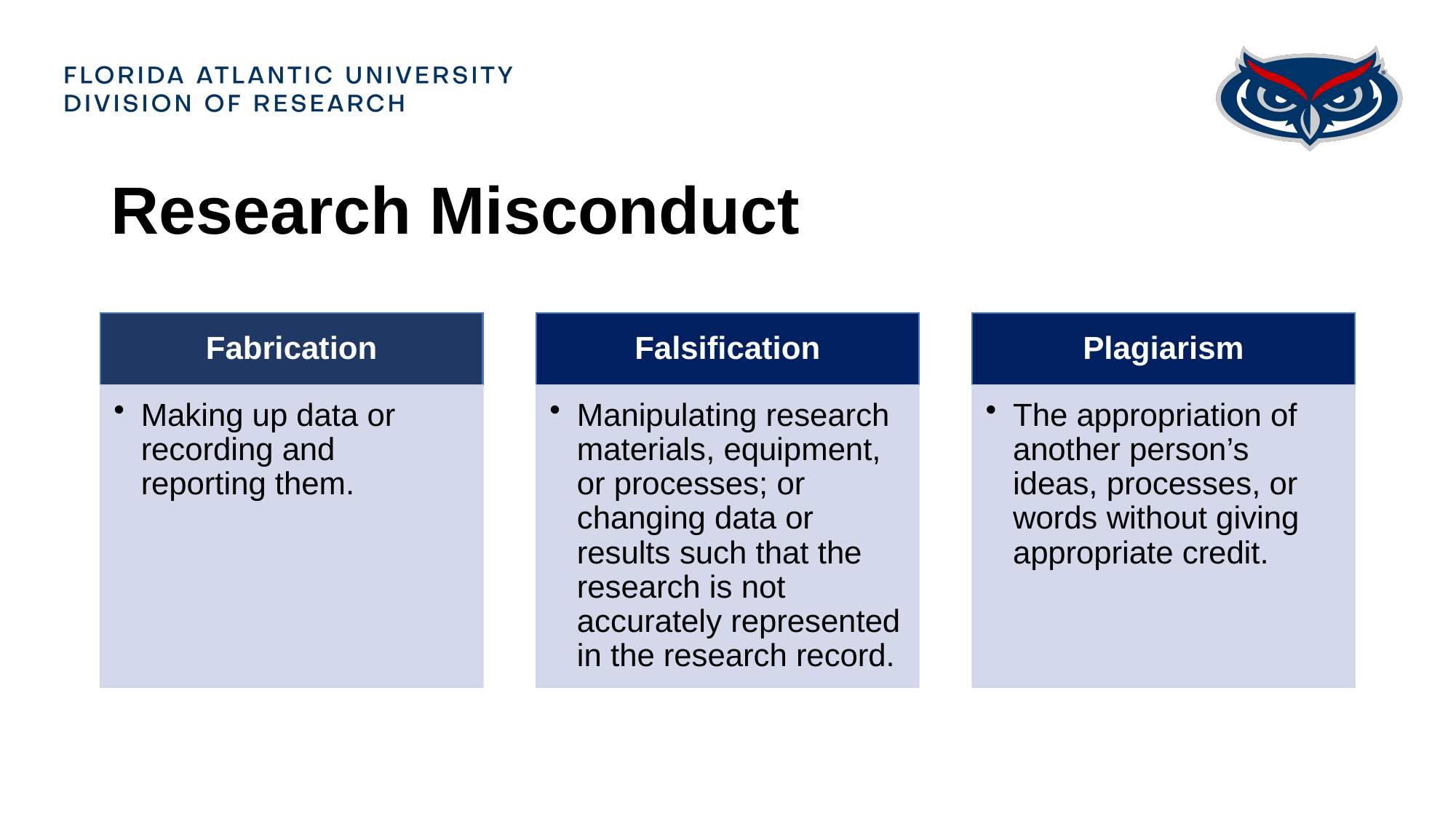

# Research Misconduct
Fabrication
Making up data or recording and reporting them.
Falsification
Manipulating research materials, equipment, or processes; or changing data or results such that the research is not accurately represented in the research record.
Plagiarism
The appropriation of another person’s ideas, processes, or words without giving appropriate credit.